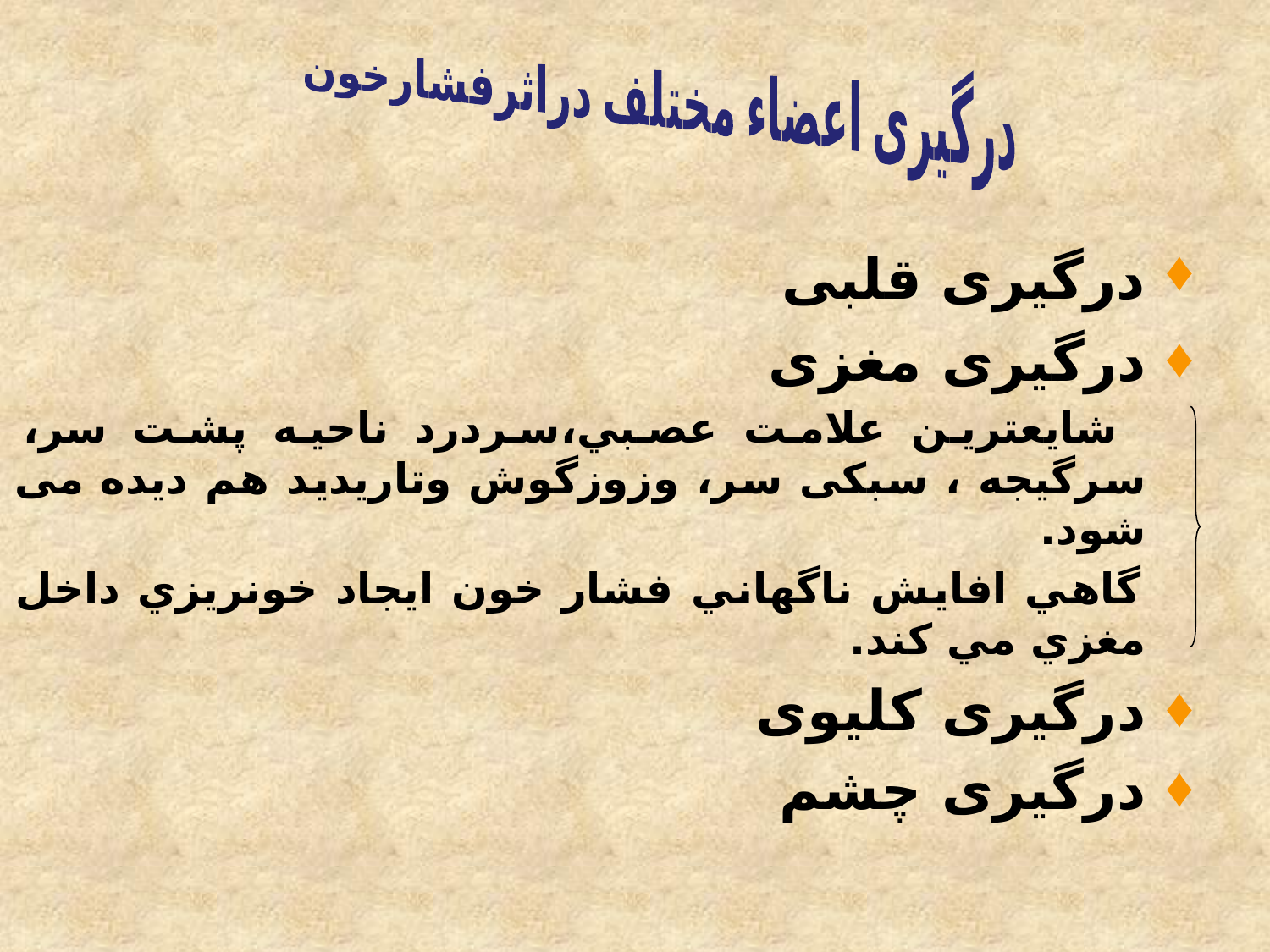

درگیری اعضاء مختلف دراثرفشارخون
درگيری قلبی
درگيری مغزی
   شايعترين علامت عصبي،سردرد ناحيه پشت سر، سرگيجه ، سبکی سر، وزوزگوش وتاریديد هم دیده می شود.
   گاهي افايش ناگهاني فشار خون ايجاد خونريزي داخل مغزي مي كند.
درگيری کليوی
درگيری چشم